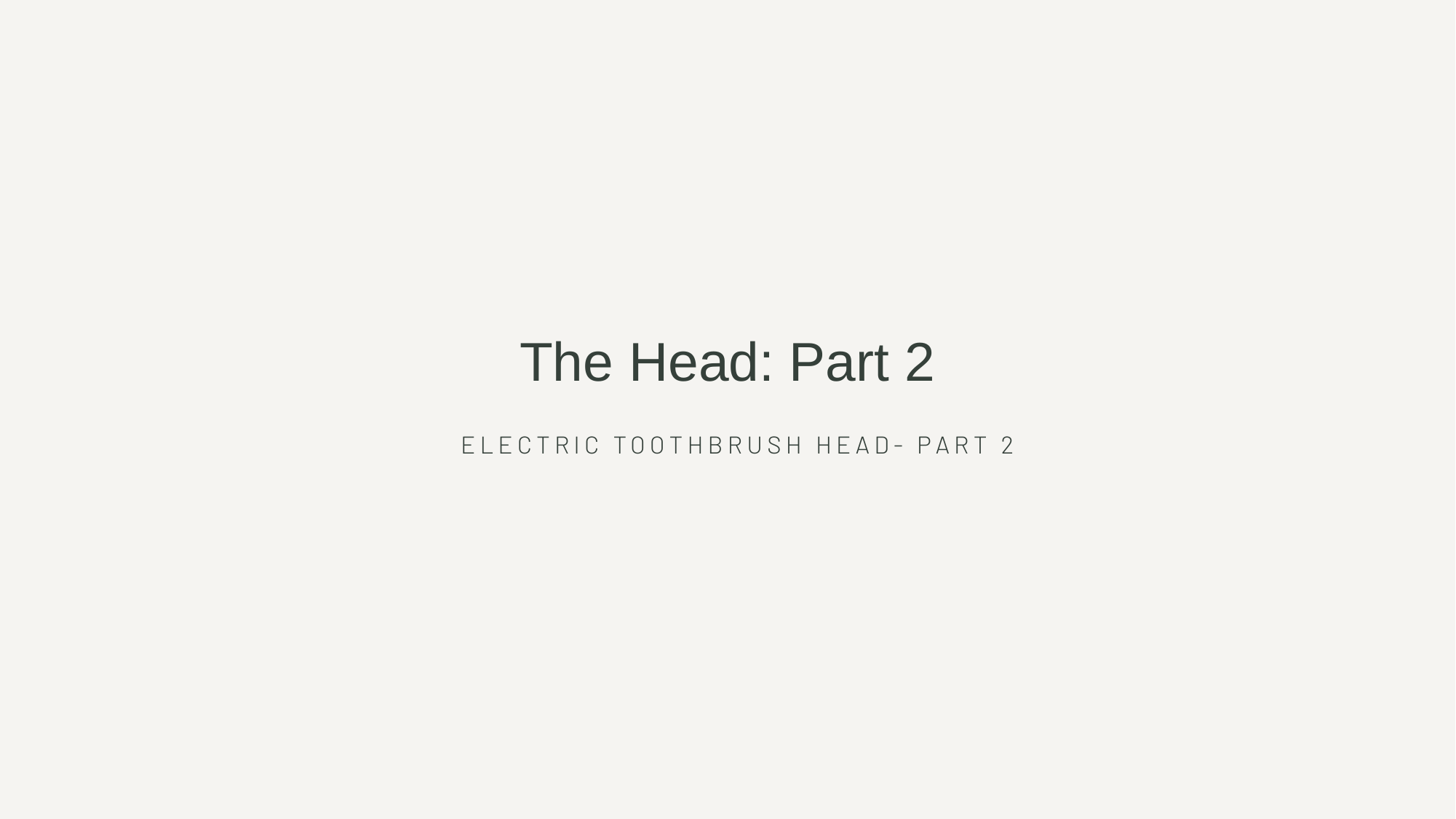

# The Head: Part 2
Electric Toothbrush Head- Part 2